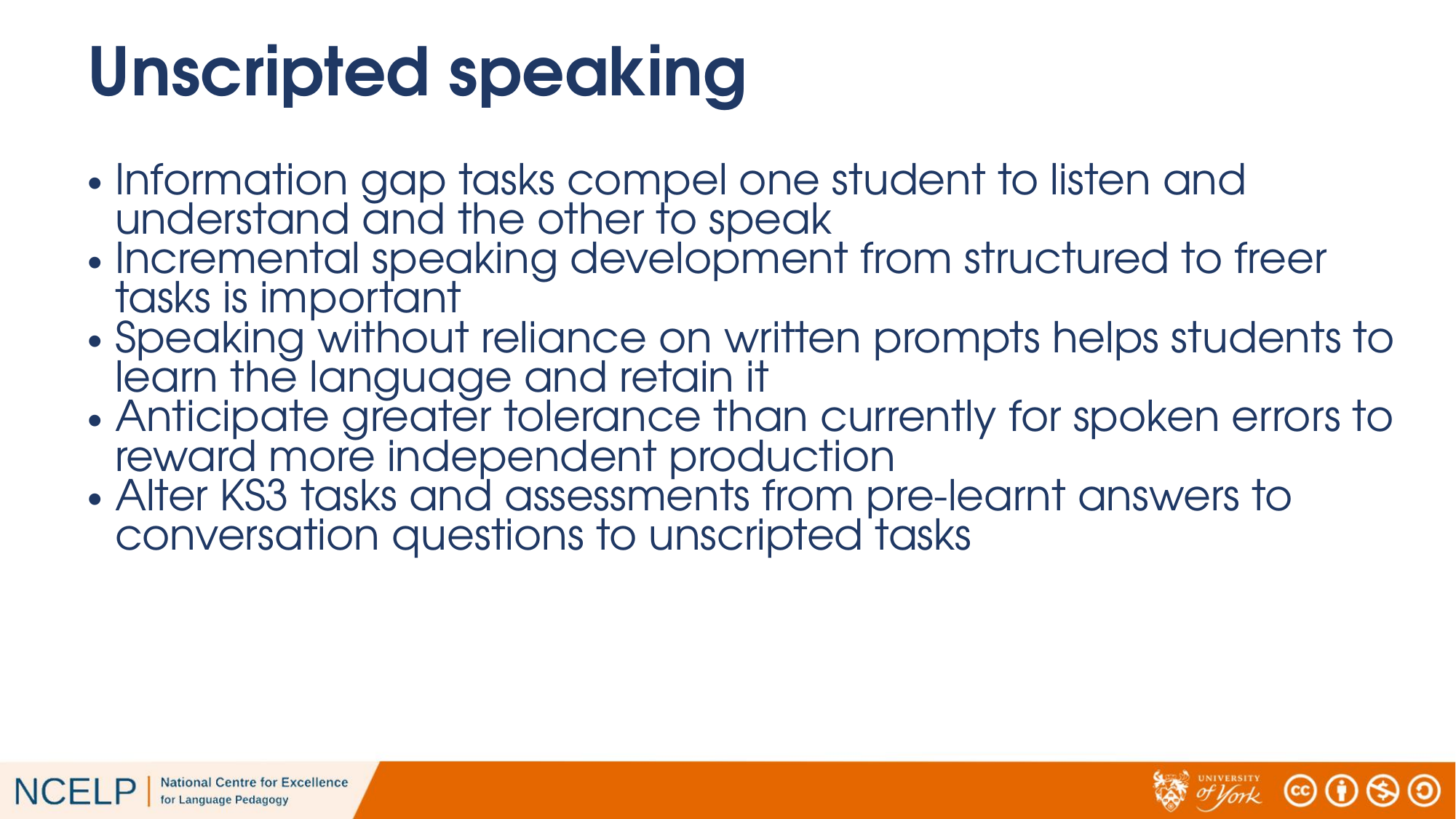

# Unscripted speaking
Information gap tasks compel one student to listen and understand and the other to speak
Incremental speaking development from structured to freer tasks is important
Speaking without reliance on written prompts helps students to learn the language and retain it
Anticipate greater tolerance than currently for spoken errors to reward more independent production
Alter KS3 tasks and assessments from pre-learnt answers to conversation questions to unscripted tasks